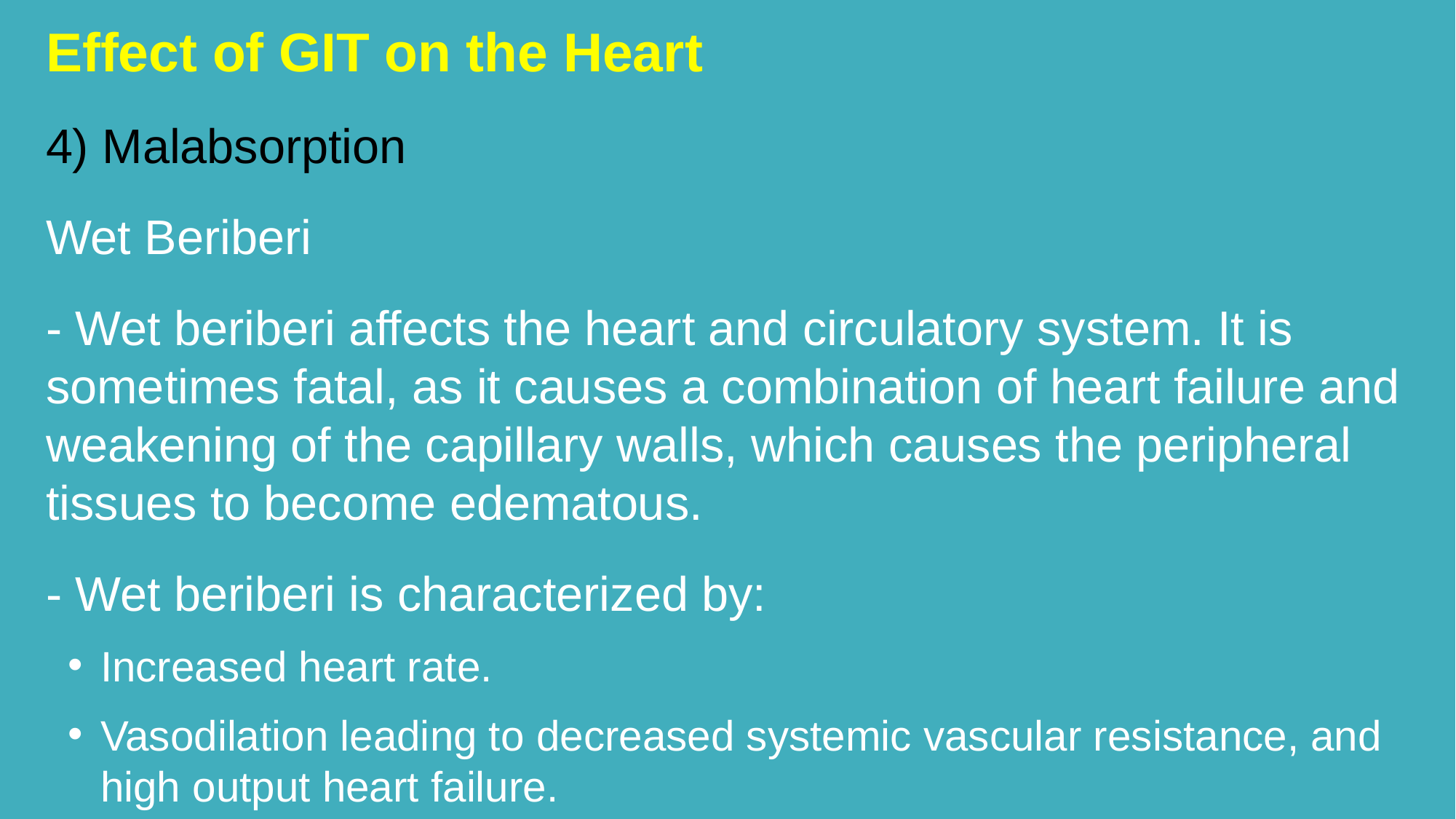

Effect of GIT on the Heart

4) Malabsorption

Wet Beriberi

- Wet beriberi affects the heart and circulatory system. It is sometimes fatal, as it causes a combination of heart failure and weakening of the capillary walls, which causes the peripheral tissues to become edematous.

- Wet beriberi is characterized by:

Increased heart rate.

Vasodilation leading to decreased systemic vascular resistance, and high output heart failure.